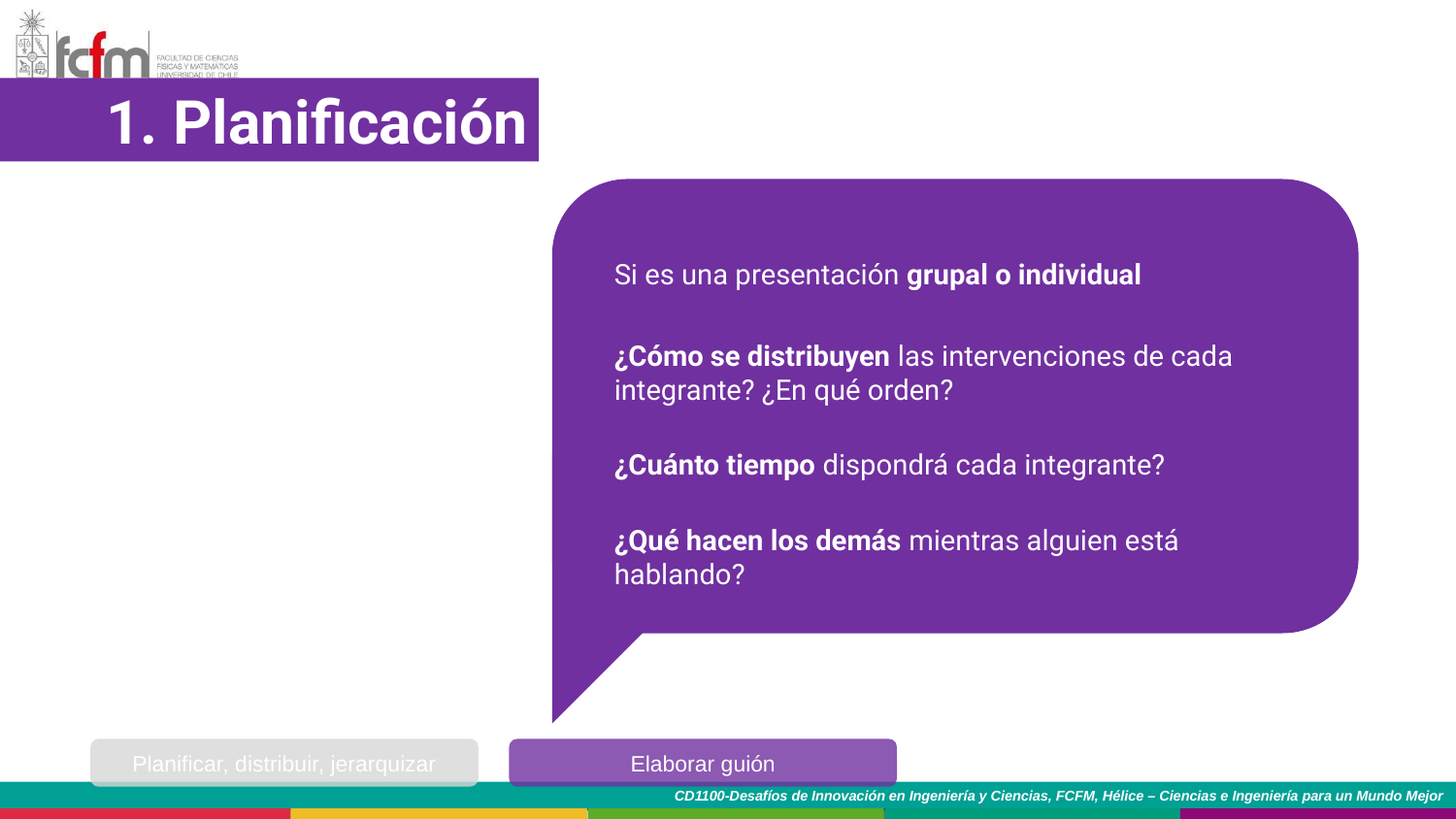

1. Planificación

Si es una presentación grupal o individual
¿Cómo se distribuyen las intervenciones de cada integrante? ¿En qué orden?
¿Cuánto tiempo dispondrá cada integrante?
¿Qué hacen los demás mientras alguien está hablando?
Planificar, distribuir, jerarquizar
Elaborar guión